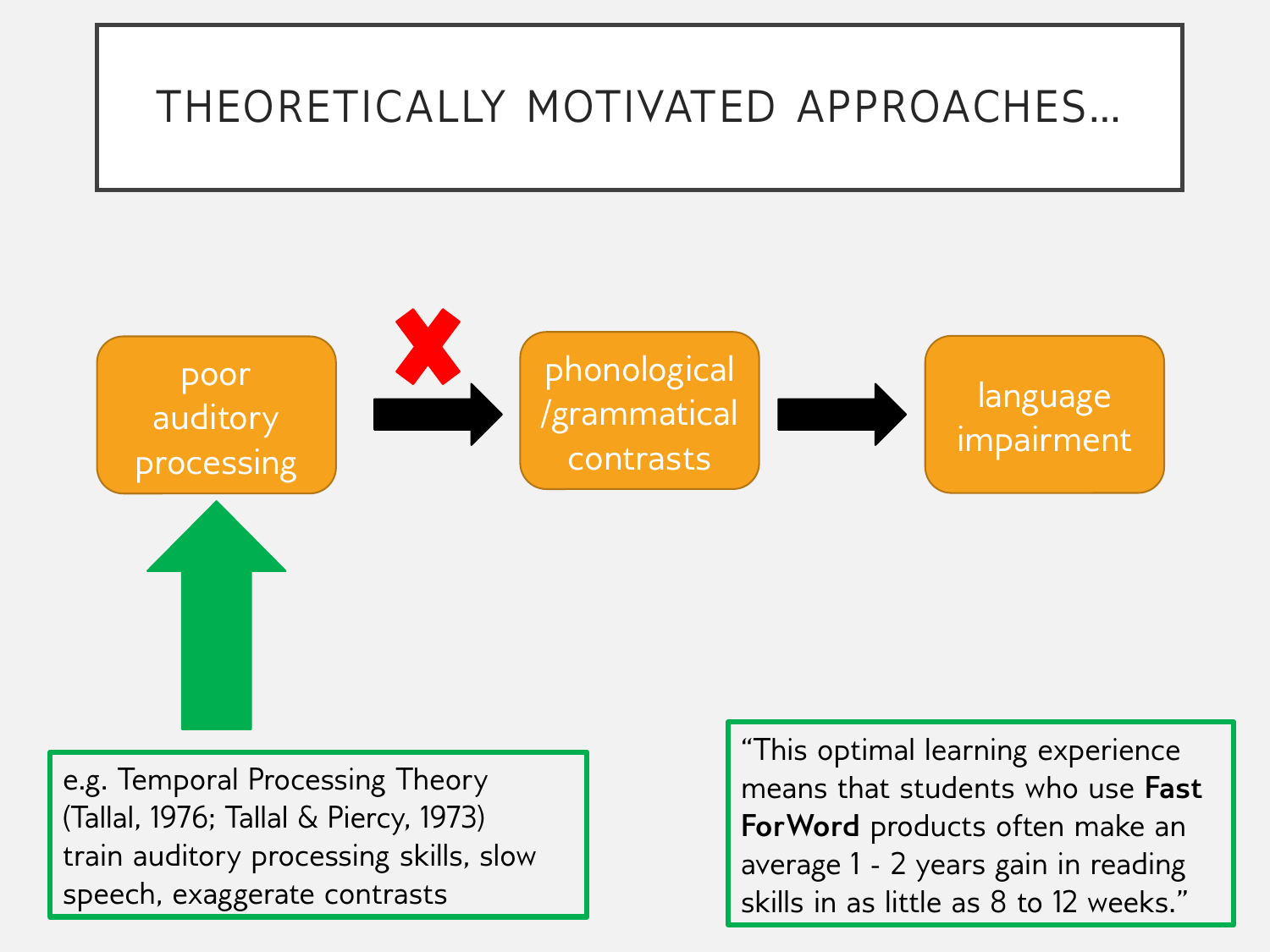

# Theoretically motivated approaches…

phonological/grammatical contrasts
language impairment
poor auditory processing

“This optimal learning experience means that students who use Fast ForWord products often make an average 1 - 2 years gain in reading skills in as little as 8 to 12 weeks.”
e.g. Temporal Processing Theory (Tallal, 1976; Tallal & Piercy, 1973)
train auditory processing skills, slow speech, exaggerate contrasts